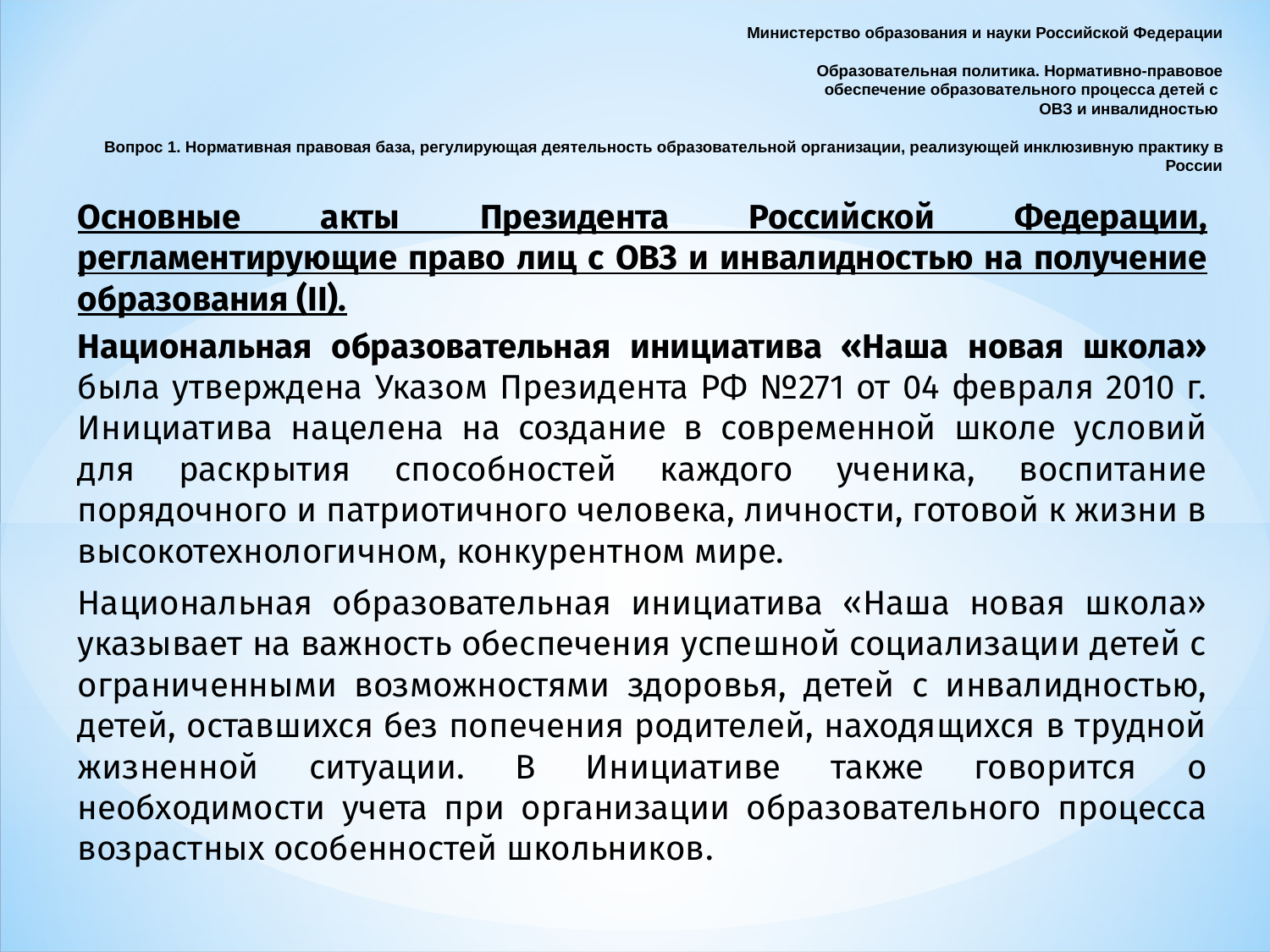

# Министерство образования и науки Российской Федерации Образовательная политика. Нормативно-правовое обеспечение образовательного процесса детей с ОВЗ и инвалидностью Вопрос 1. Нормативная правовая база, регулирующая деятельность образовательной организации, реализующей инклюзивную практику в России
Основные акты Президента Российской Федерации, регламентирующие право лиц с ОВЗ и инвалидностью на получение образования (II).
Национальная образовательная инициатива «Наша новая школа» была утверждена Указом Президента РФ №271 от 04 февраля 2010 г. Инициатива нацелена на создание в современной школе условий для раскрытия способностей каждого ученика, воспитание порядочного и патриотичного человека, личности, готовой к жизни в высокотехнологичном, конкурентном мире.
Национальная образовательная инициатива «Наша новая школа» указывает на важность обеспечения успешной социализации детей с ограниченными возможностями здоровья, детей с инвалидностью, детей, оставшихся без попечения родителей, находящихся в трудной жизненной ситуации. В Инициативе также говорится о необходимости учета при организации образовательного процесса возрастных особенностей школьников.